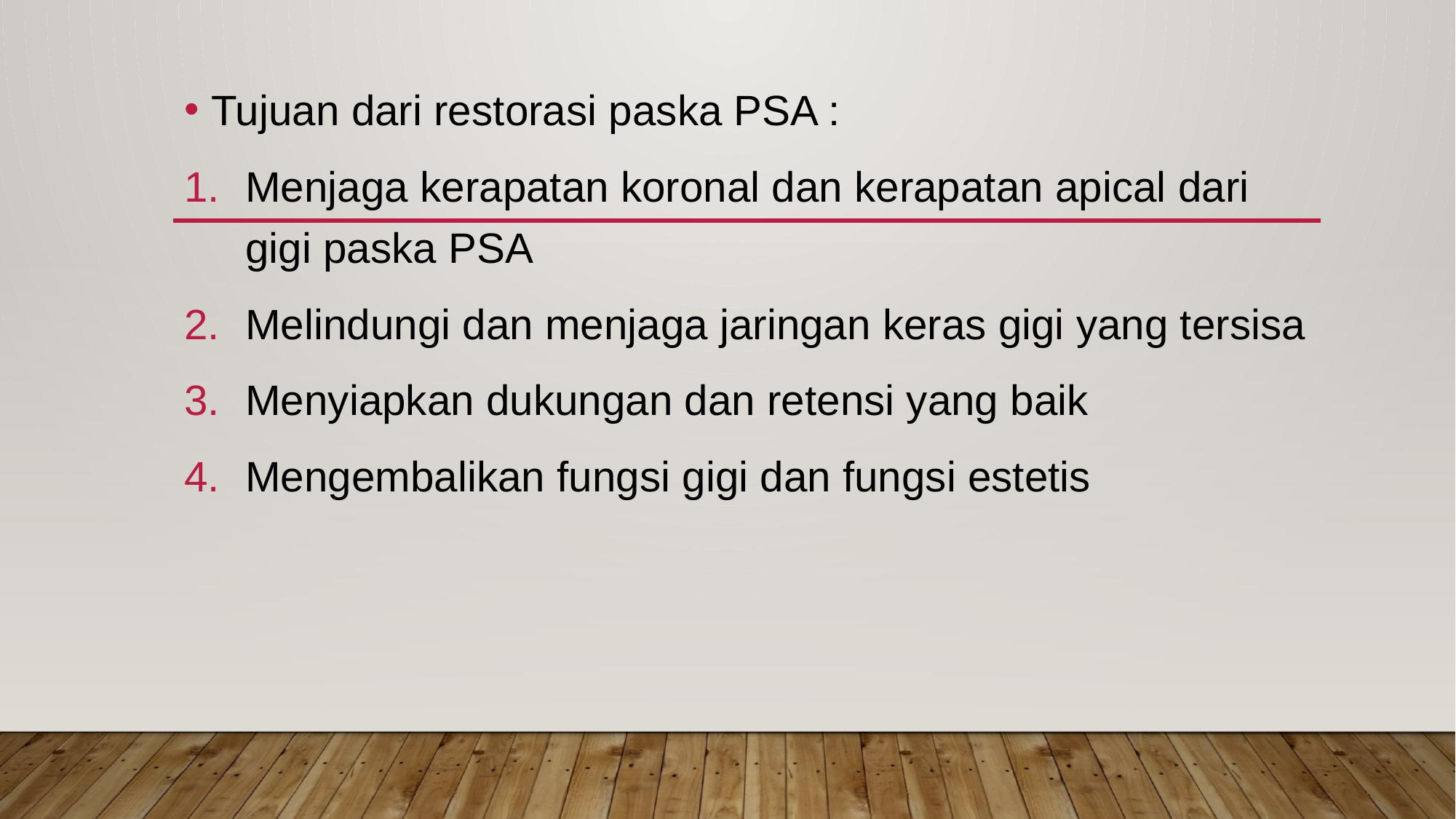

Tujuan dari restorasi paska PSA :
Menjaga kerapatan koronal dan kerapatan apical dari gigi paska PSA
Melindungi dan menjaga jaringan keras gigi yang tersisa
Menyiapkan dukungan dan retensi yang baik
Mengembalikan fungsi gigi dan fungsi estetis